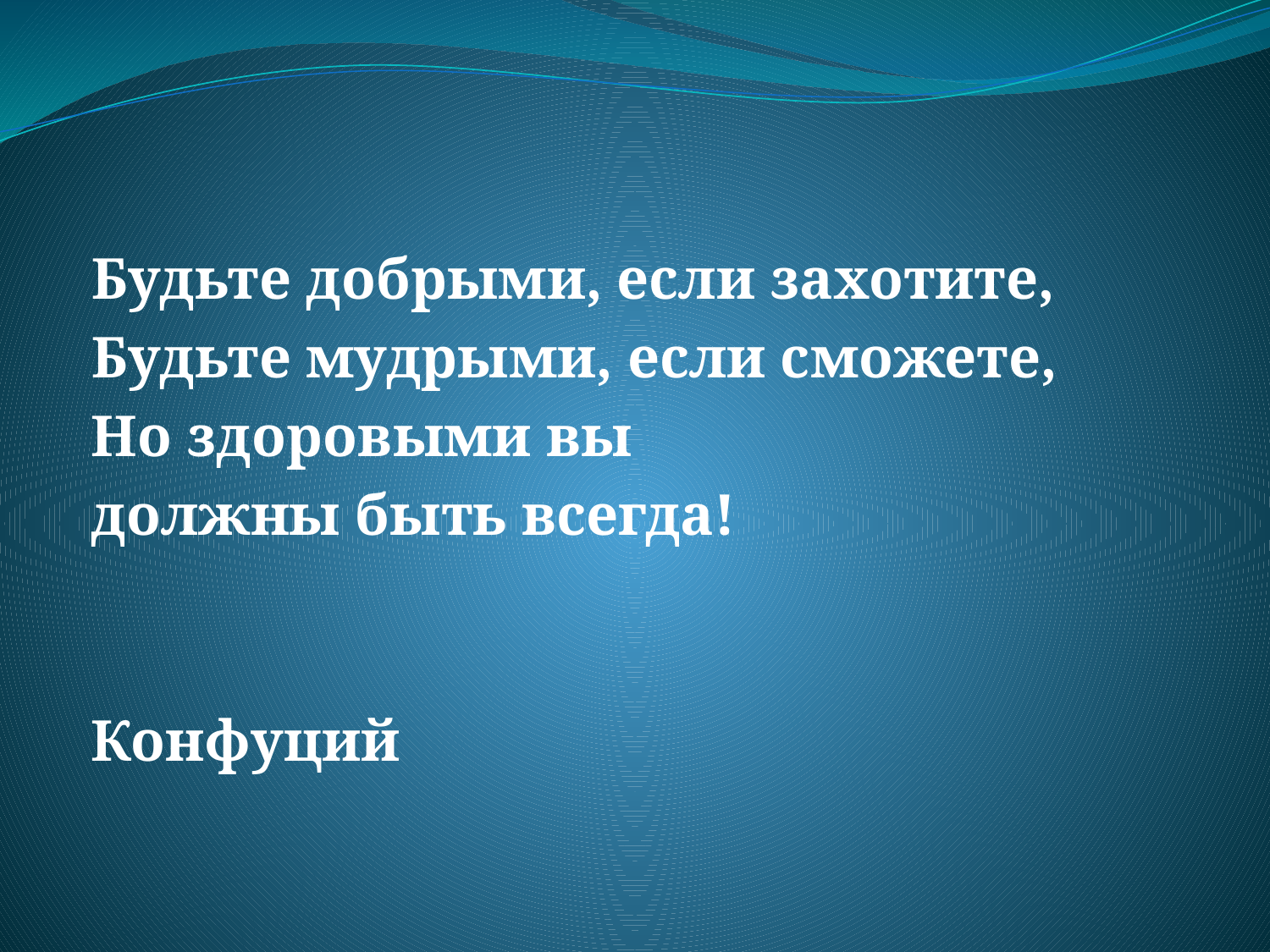

Будьте добрыми, если захотите,
Будьте мудрыми, если сможете,
Но здоровыми вы
должны быть всегда!

                                                         Конфуций